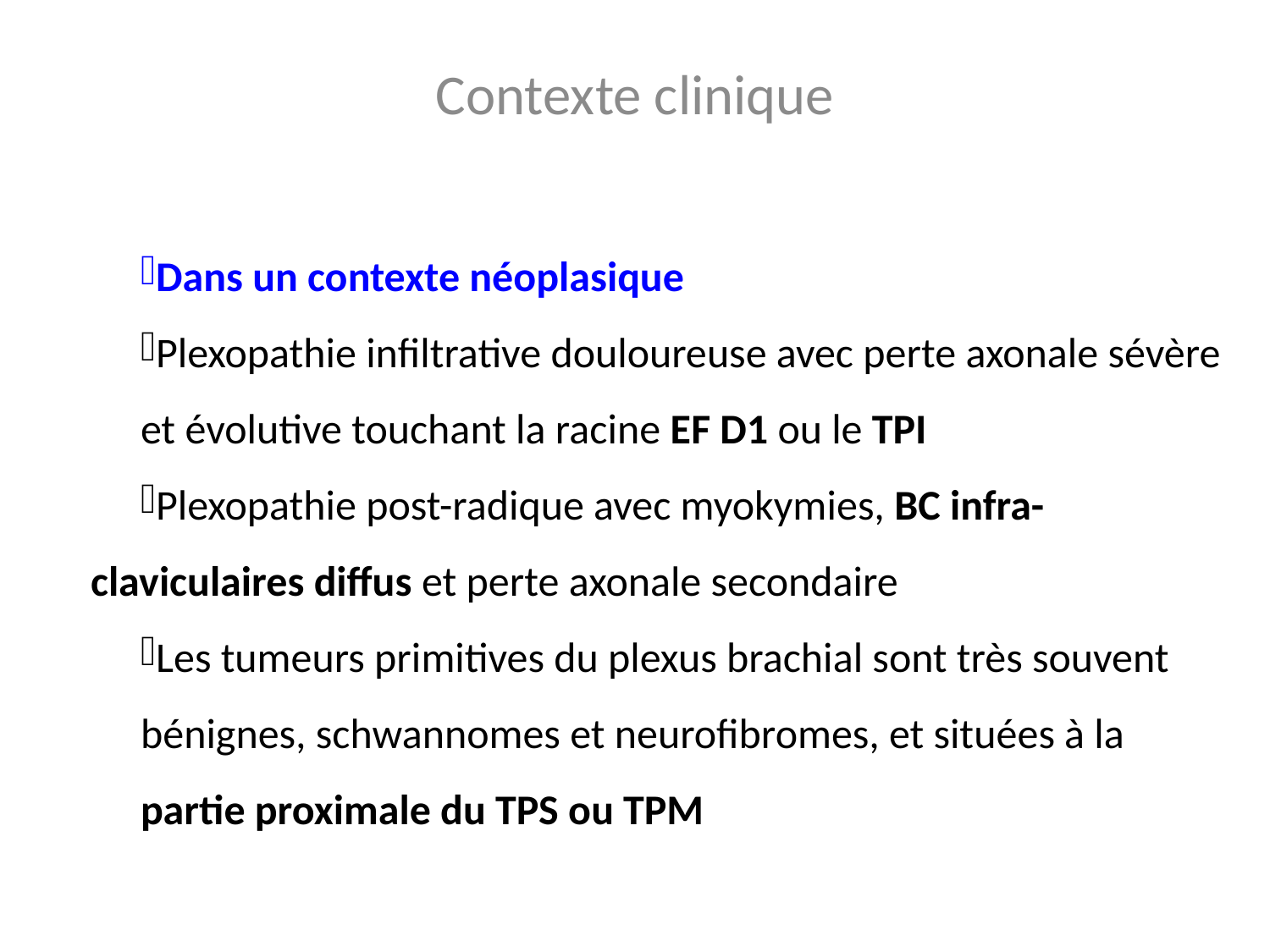

Contexte clinique
Dans un contexte néoplasique
Plexopathie infiltrative douloureuse avec perte axonale sévère 	et évolutive touchant la racine EF D1 ou le TPI
Plexopathie post-radique avec myokymies, BC infra-	claviculaires diffus et perte axonale secondaire
Les tumeurs primitives du plexus brachial sont très souvent 	bénignes, schwannomes et neurofibromes, et situées à la 	partie proximale du TPS ou TPM